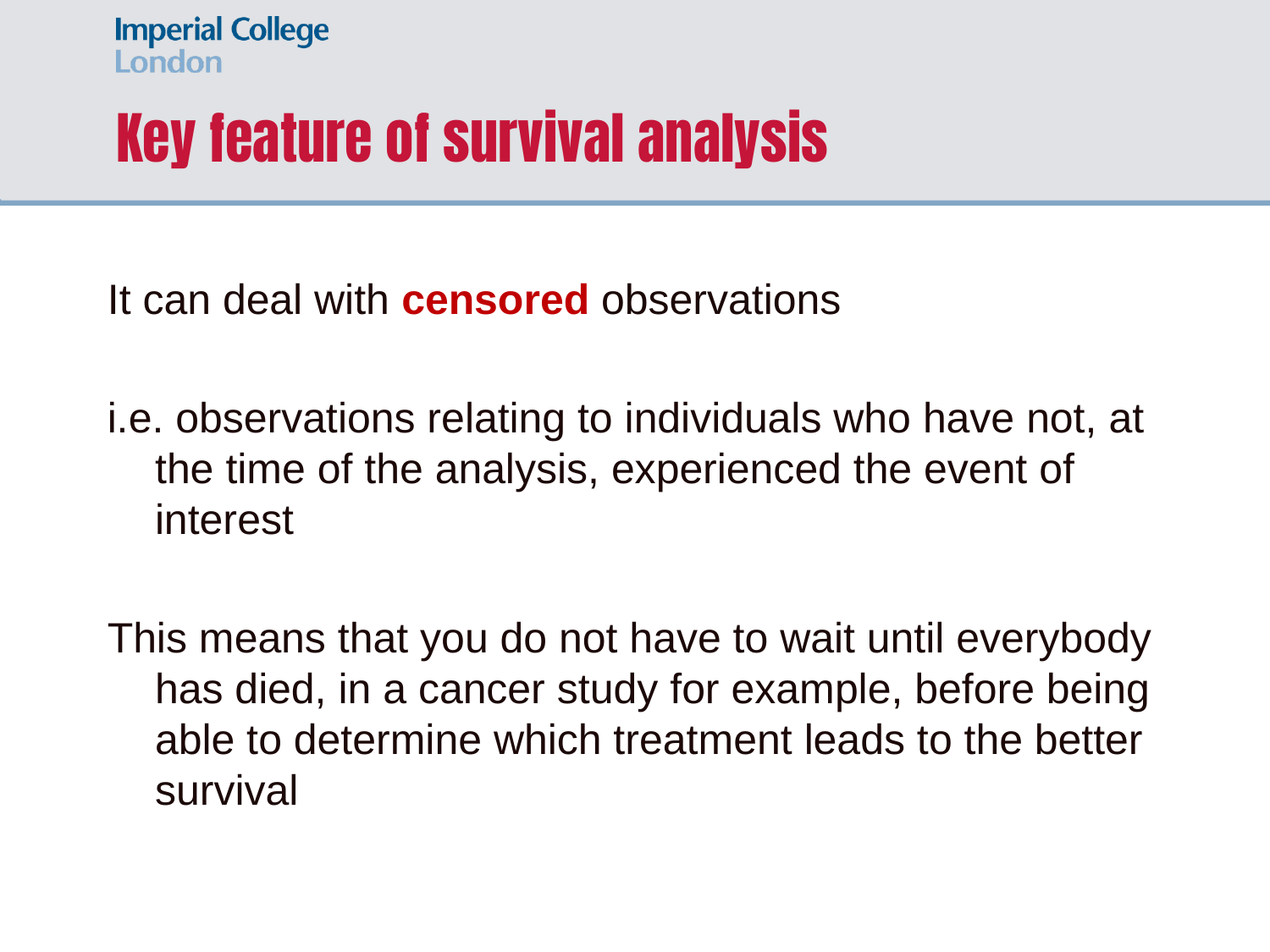

Key feature of survival analysis

It can deal with censored observations

i.e. observations relating to individuals who have not, at the time of the analysis, experienced the event of interest

This means that you do not have to wait until everybody has died, in a cancer study for example, before being able to determine which treatment leads to the better survival